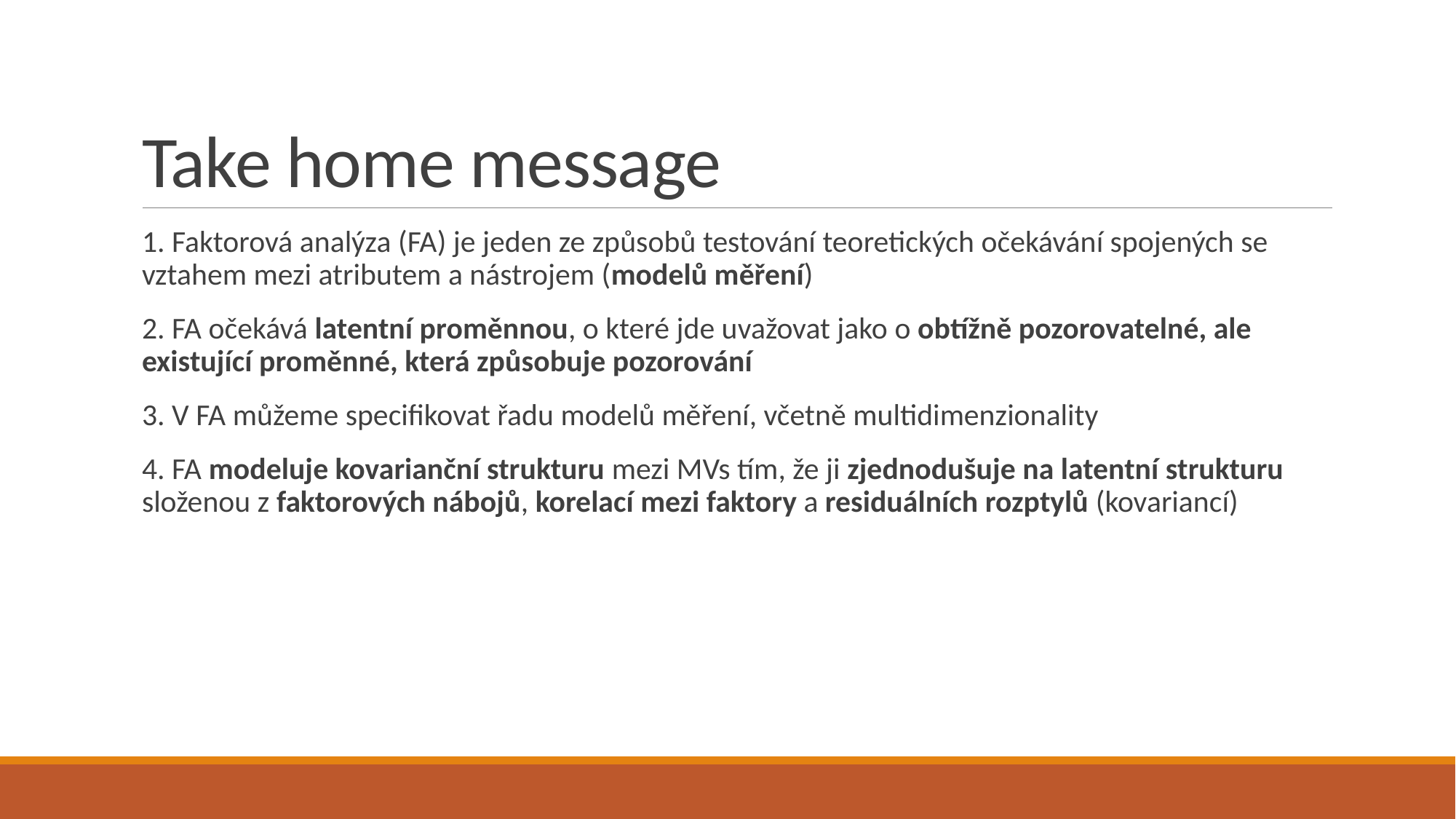

# Take home message
1. Faktorová analýza (FA) je jeden ze způsobů testování teoretických očekávání spojených se vztahem mezi atributem a nástrojem (modelů měření)
2. FA očekává latentní proměnnou, o které jde uvažovat jako o obtížně pozorovatelné, ale existující proměnné, která způsobuje pozorování
3. V FA můžeme specifikovat řadu modelů měření, včetně multidimenzionality
4. FA modeluje kovarianční strukturu mezi MVs tím, že ji zjednodušuje na latentní strukturu složenou z faktorových nábojů, korelací mezi faktory a residuálních rozptylů (kovariancí)